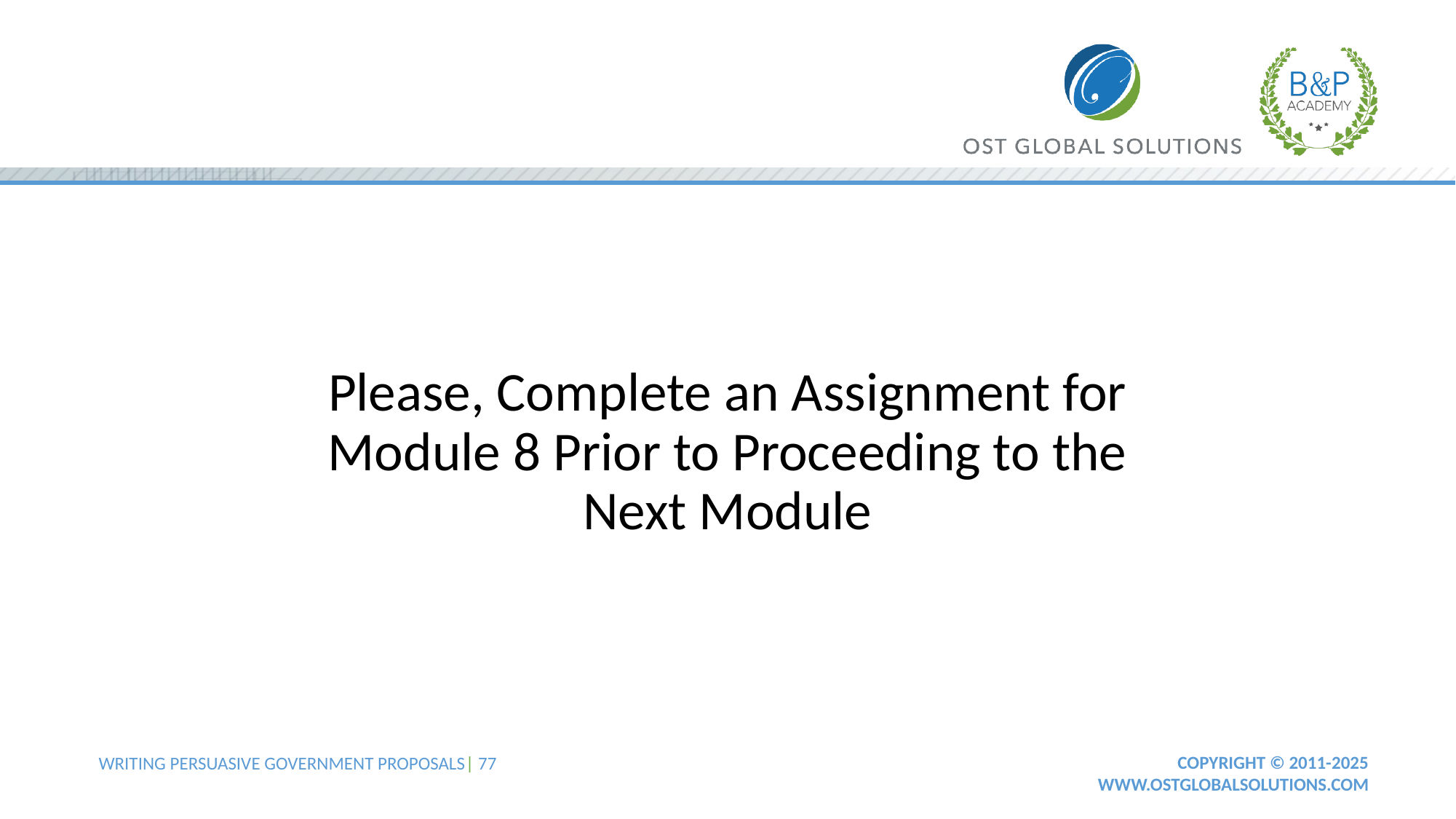

# Please, Complete an Assignment for Module 8 Prior to Proceeding to the Next Module